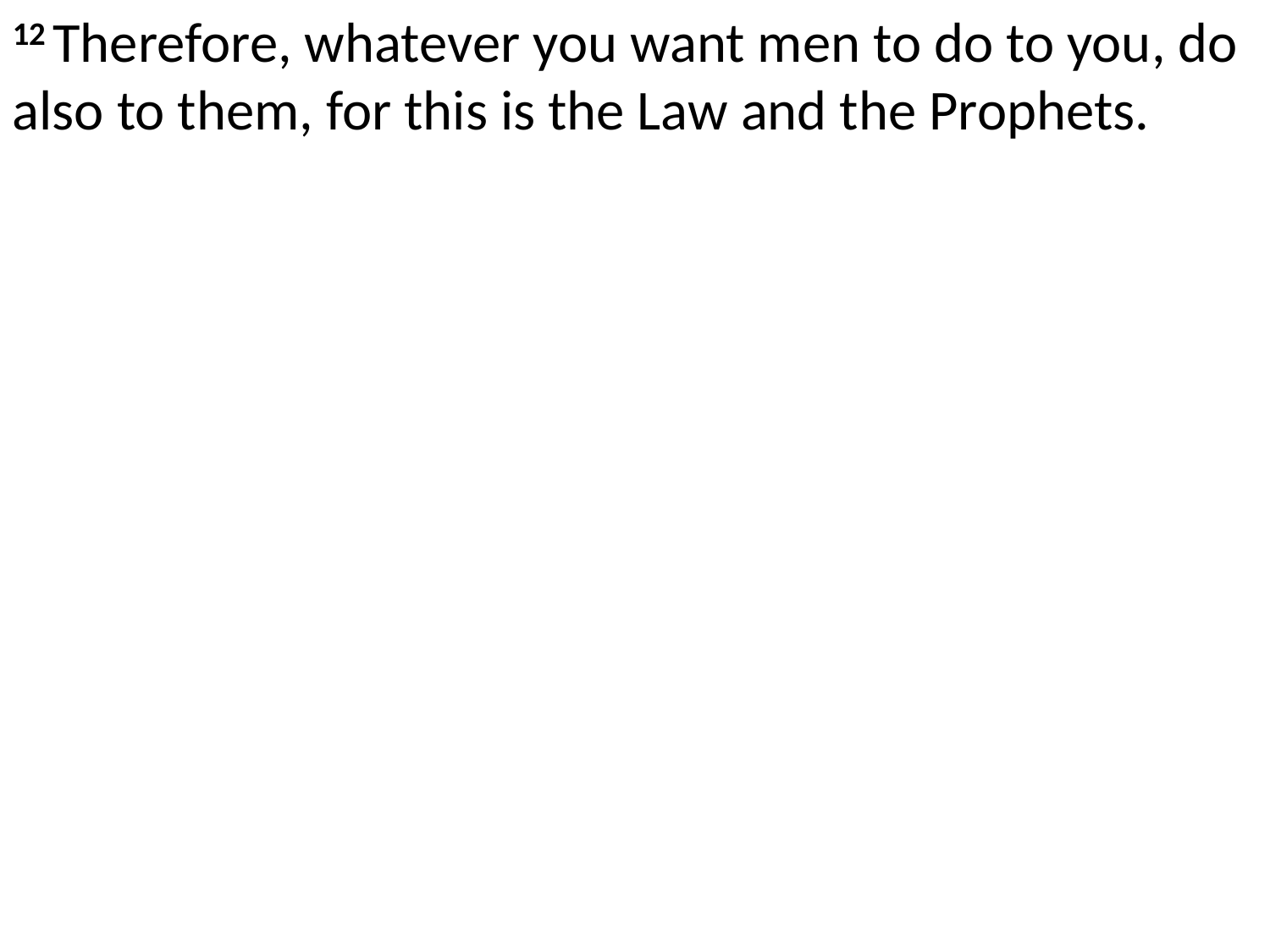

12 Therefore, whatever you want men to do to you, do also to them, for this is the Law and the Prophets.